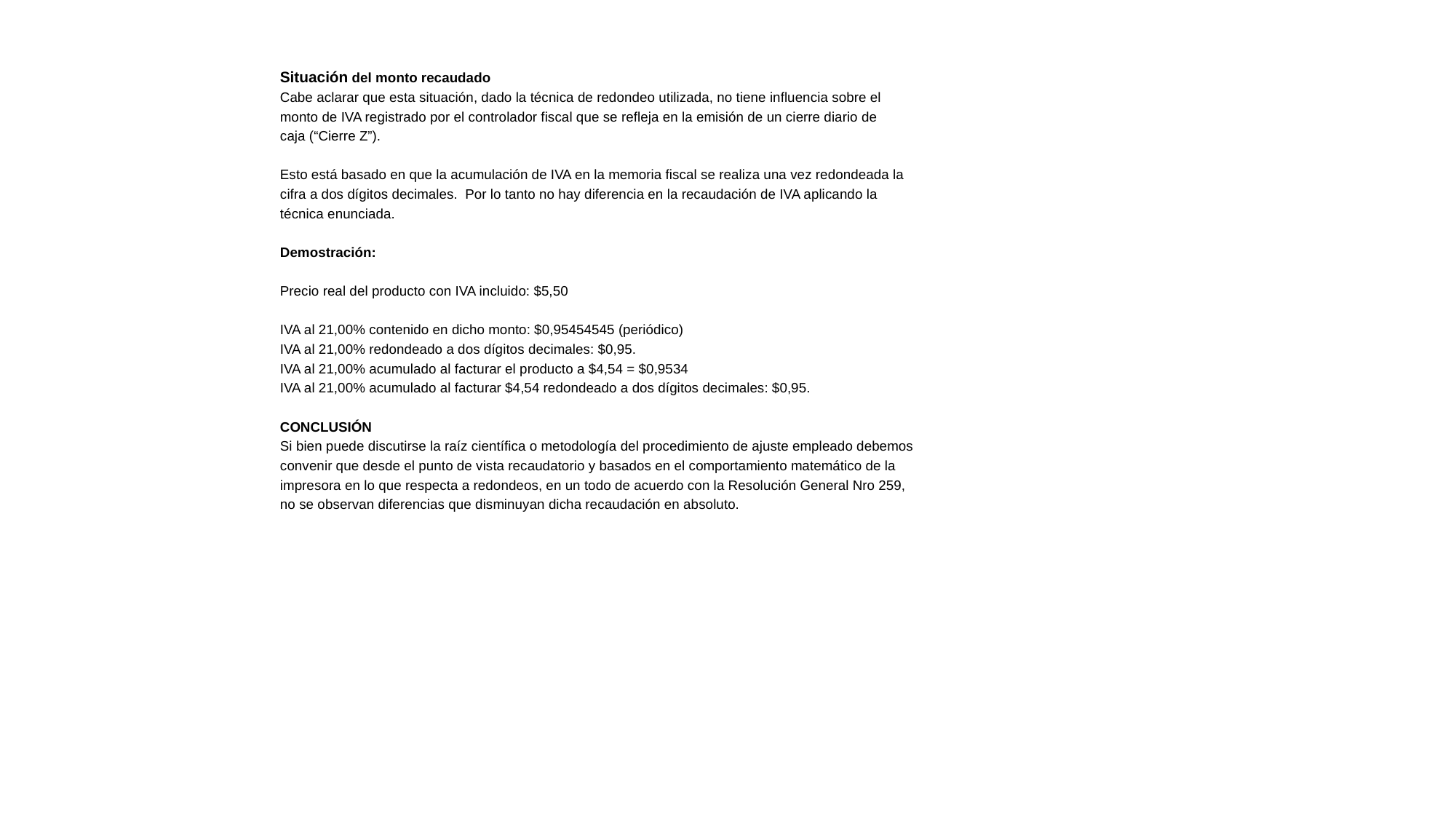

Situación del monto recaudado
Cabe aclarar que esta situación, dado la técnica de redondeo utilizada, no tiene influencia sobre el
monto de IVA registrado por el controlador fiscal que se refleja en la emisión de un cierre diario de
caja (“Cierre Z”).

Esto está basado en que la acumulación de IVA en la memoria fiscal se realiza una vez redondeada la
cifra a dos dígitos decimales.  Por lo tanto no hay diferencia en la recaudación de IVA aplicando la
técnica enunciada.

Demostración:

Precio real del producto con IVA incluido: $5,50

IVA al 21,00% contenido en dicho monto: $0,95454545 (periódico)
IVA al 21,00% redondeado a dos dígitos decimales: $0,95.
IVA al 21,00% acumulado al facturar el producto a $4,54 = $0,9534
IVA al 21,00% acumulado al facturar $4,54 redondeado a dos dígitos decimales: $0,95.

CONCLUSIÓN
Si bien puede discutirse la raíz científica o metodología del procedimiento de ajuste empleado debemos
convenir que desde el punto de vista recaudatorio y basados en el comportamiento matemático de la
impresora en lo que respecta a redondeos, en un todo de acuerdo con la Resolución General Nro 259,
no se observan diferencias que disminuyan dicha recaudación en absoluto.